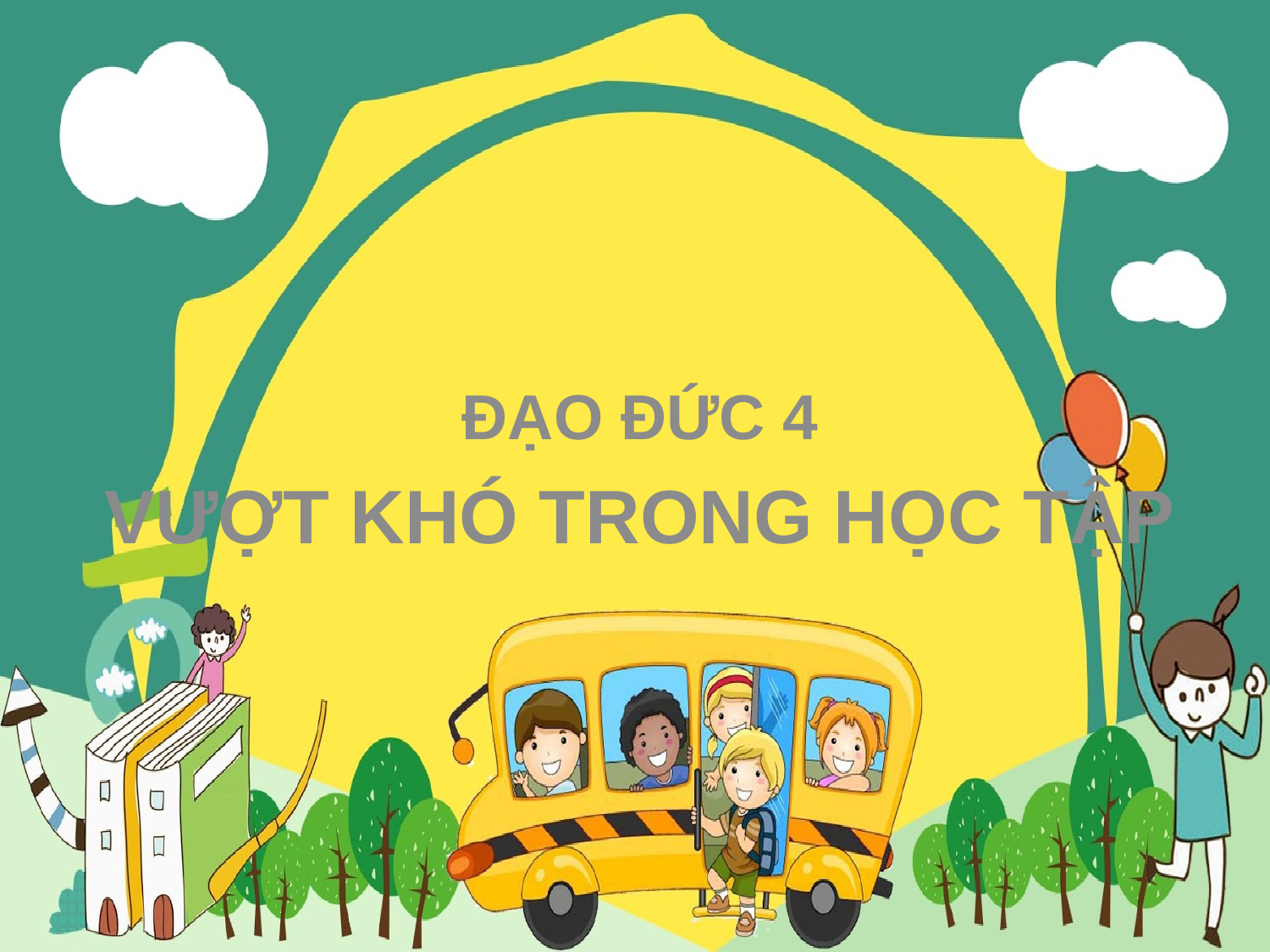

ĐẠO ĐỨC 4
VƯỢT KHÓ TRONG HỌC TẬP